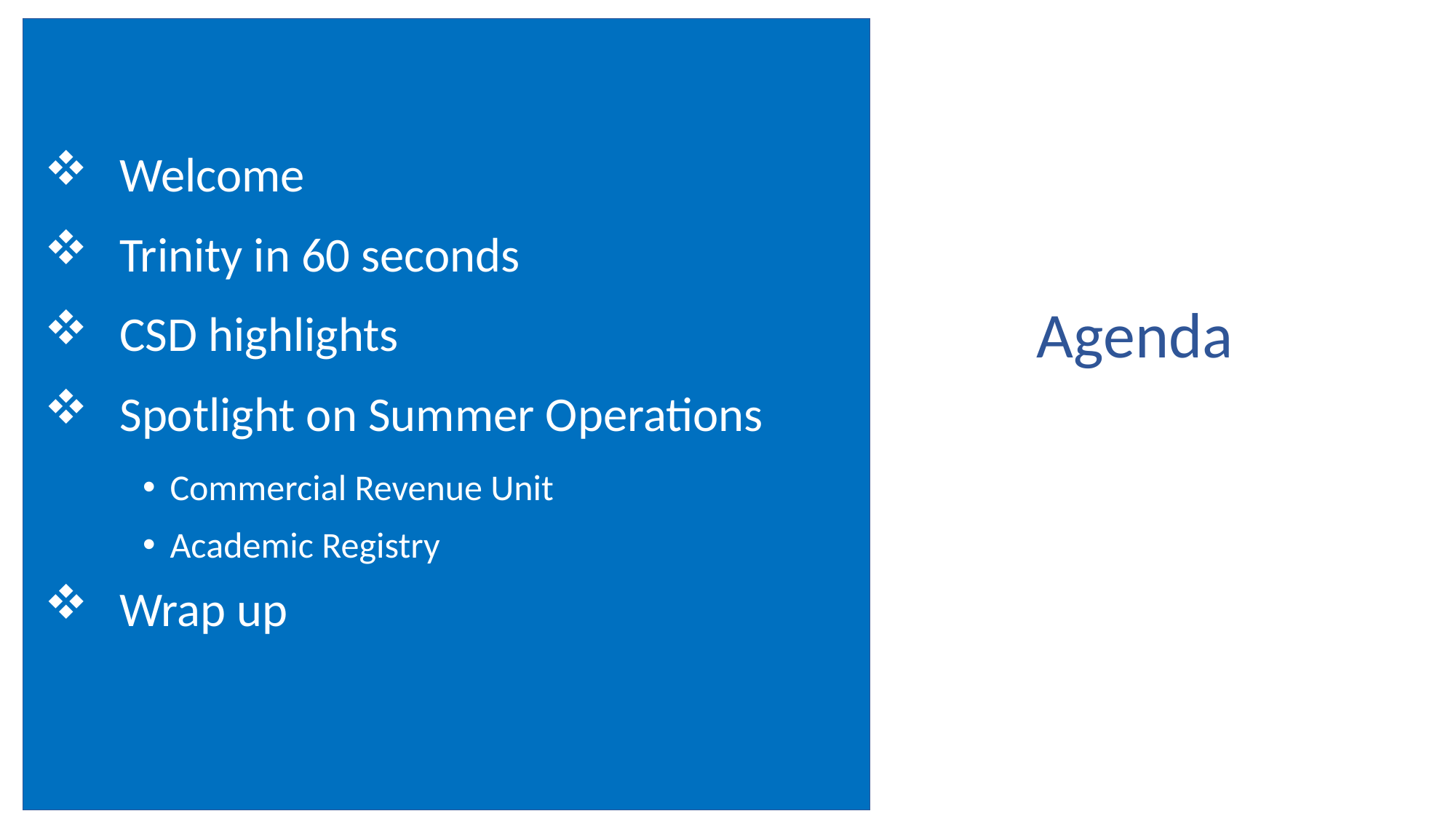

Welcome
Trinity in 60 seconds
CSD highlights
Spotlight on Summer Operations
Commercial Revenue Unit
Academic Registry
Wrap up
# Agenda